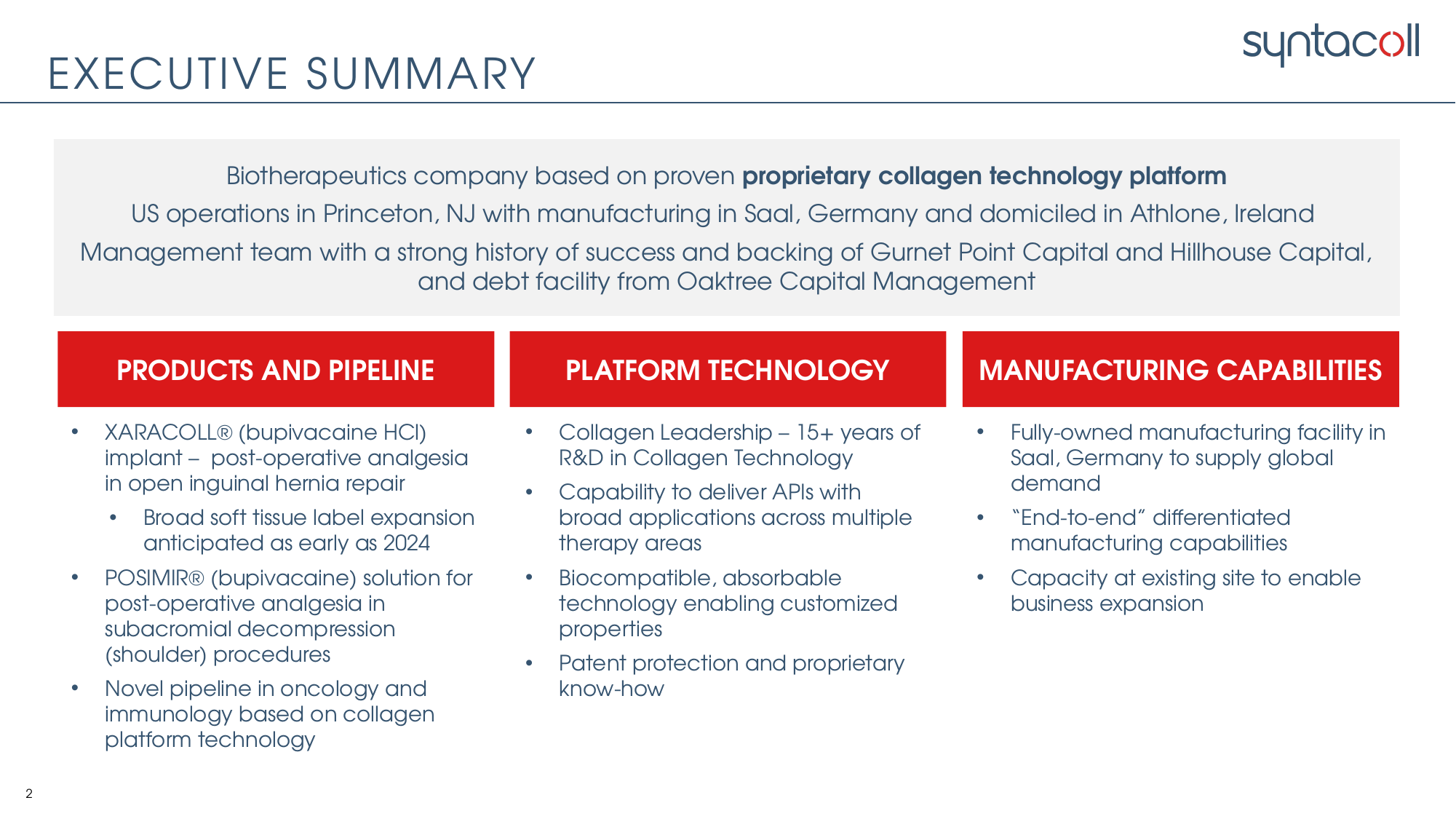

# EXECUTIVE SUMMARY
Biotherapeutics company based on proven proprietary collagen technology platform
US operations in Princeton, NJ with manufacturing in Saal, Germany and domiciled in Athlone, Ireland
Management team with a strong history of success and backing of Gurnet Point Capital and Hillhouse Capital, and debt facility from Oaktree Capital Management
PRODUCTS AND PIPELINE
XARACOLL® (bupivacaine HCl) implant –  post-operative analgesia in open inguinal hernia repair
Broad soft tissue label expansion anticipated as early as 2024
POSIMIR® (bupivacaine) solution for post-operative analgesia in subacromial decompression (shoulder) procedures
Novel pipeline in oncology and immunology based on collagen platform technology
PLATFORM TECHNOLOGY
Collagen Leadership – 15+ years of R&D in Collagen Technology
Capability to deliver APIs with broad applications across multiple therapy areas
Biocompatible, absorbable technology enabling customized properties
Patent protection and proprietary know-how

MANUFACTURING CAPABILITIES
Fully-owned manufacturing facility in Saal, Germany to supply global demand
“End-to-end” differentiated manufacturing capabilities
Capacity at existing site to enable business expansion

2